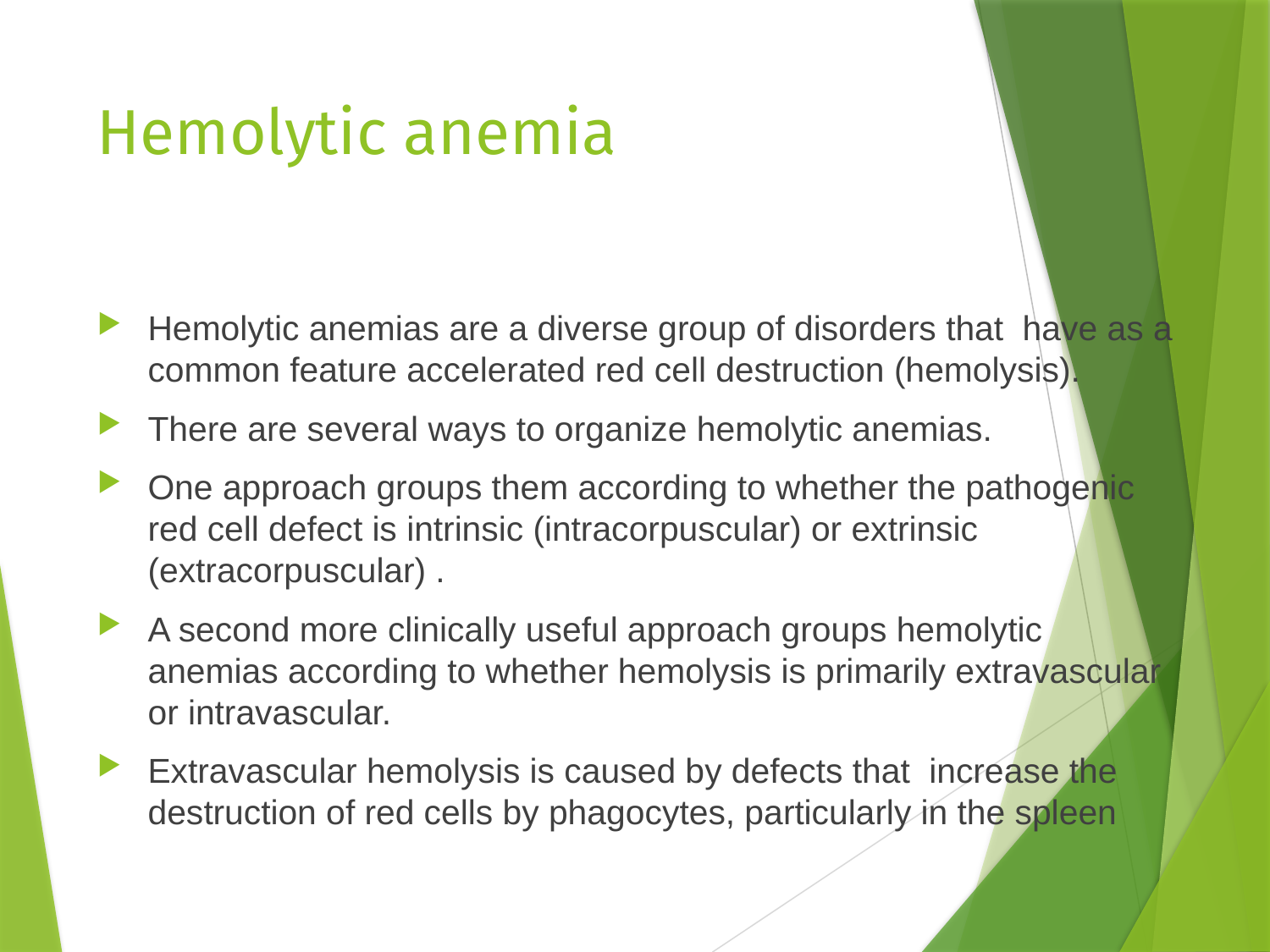

# Hemolytic anemia
Hemolytic anemias are a diverse group of disorders that  have as a common feature accelerated red cell destruction (hemolysis).
There are several ways to organize hemolytic anemias.
One approach groups them according to whether the pathogenic red cell defect is intrinsic (intracorpuscular) or extrinsic (extracorpuscular) .
A second more clinically useful approach groups hemolytic anemias according to whether hemolysis is primarily extravascular or intravascular.
Extravascular hemolysis is caused by defects that  increase the destruction of red cells by phagocytes, particularly in the spleen